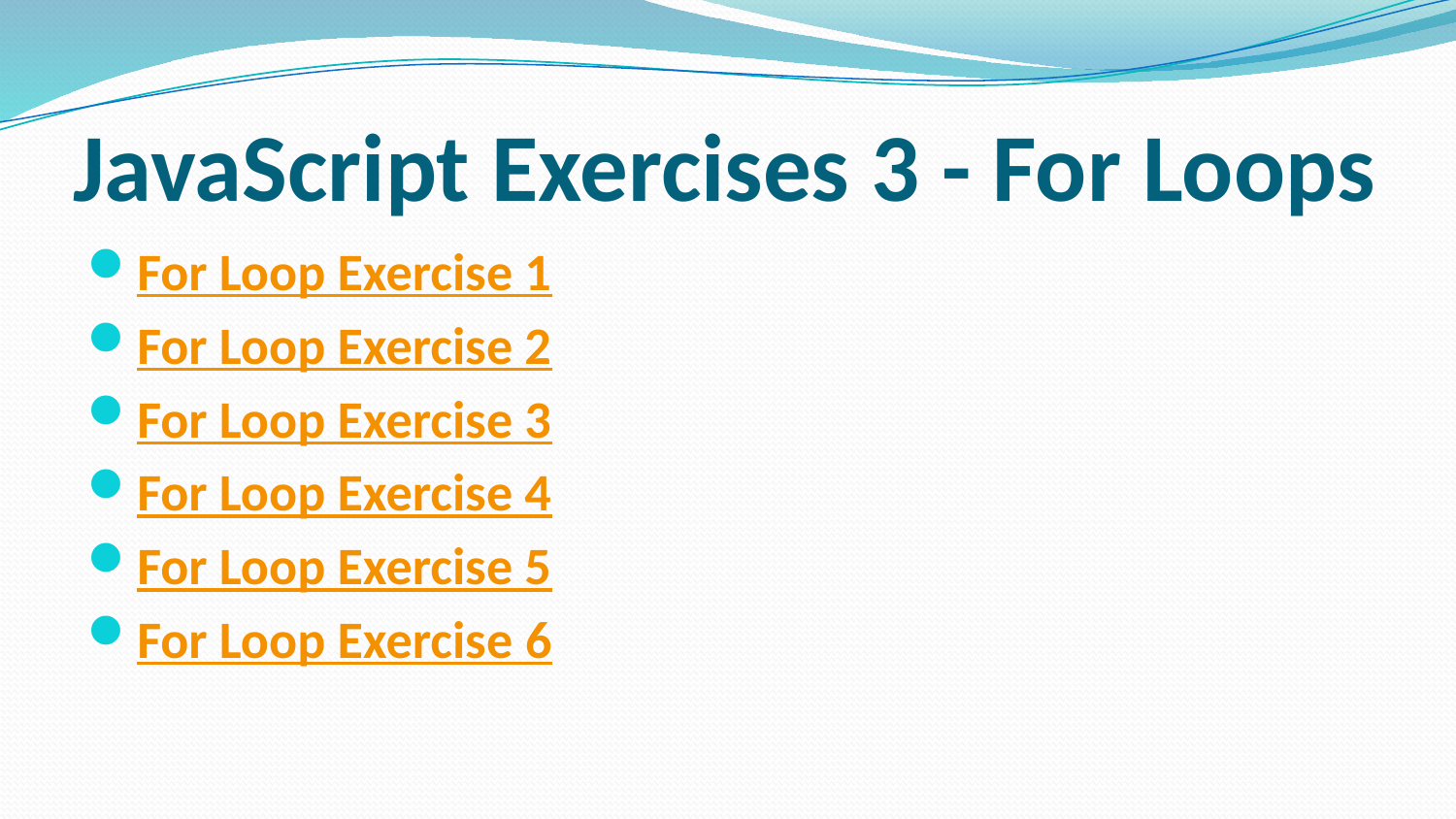

# JavaScript Exercises 3 - For Loops
For Loop Exercise 1
For Loop Exercise 2
For Loop Exercise 3
For Loop Exercise 4
For Loop Exercise 5
For Loop Exercise 6